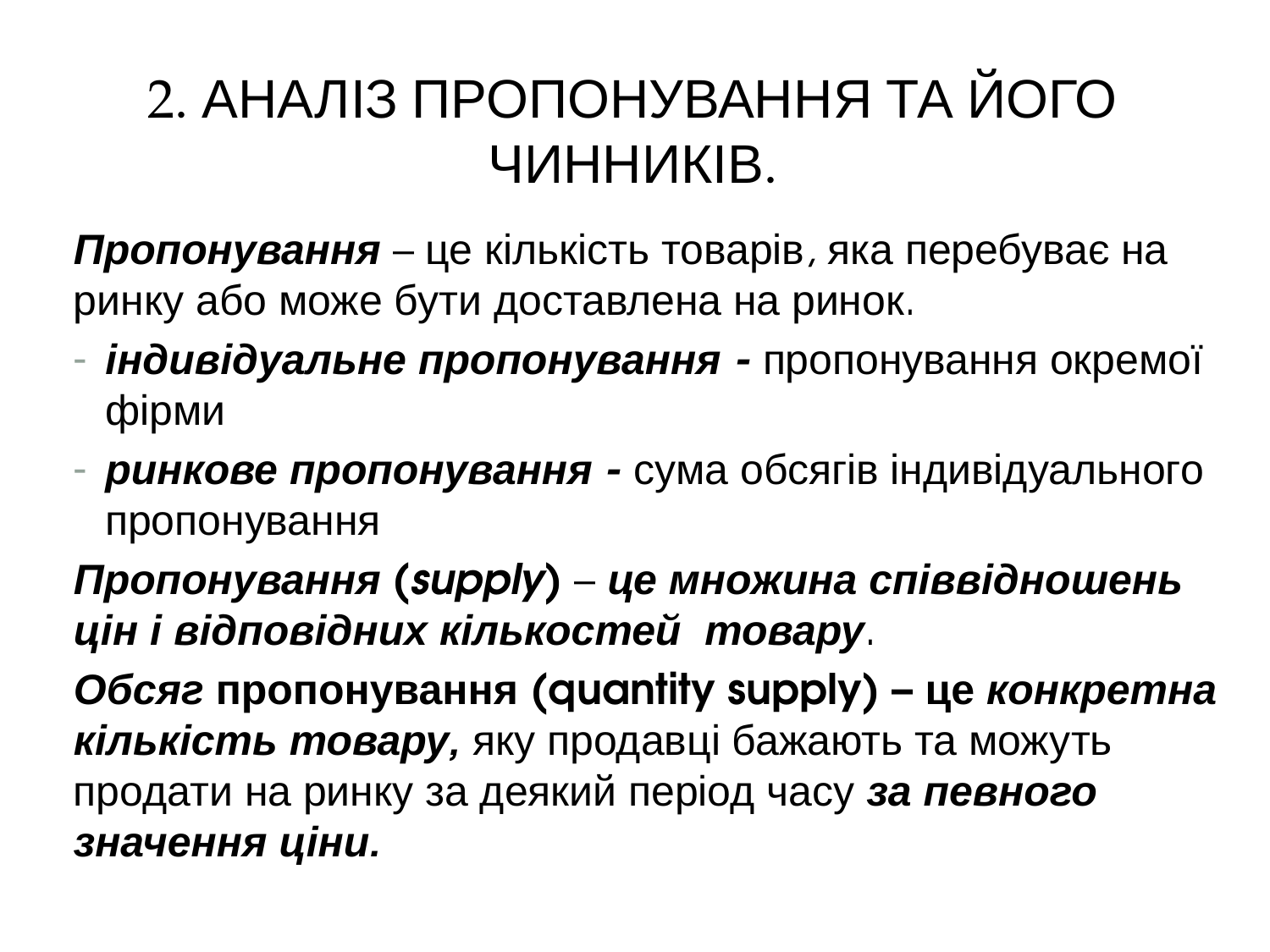

# 2. Аналіз пропонування та його чинників.
Пропонування – це кількість товарів, яка перебуває на ринку або може бути доставлена на ринок.
індивідуальне пропонування - пропону­вання окремої фірми
ринкове пропонування - сума обсягів індивідуального пропонування
Пропонування (supply) – це множина співвідношень цін і відповідних кількостей  товару.
Обсяг пропонування (quantity supply) – це конкретна кількість товару, яку продавці бажають та можуть продати на ринку за деякий період часу за певного значення ціни.